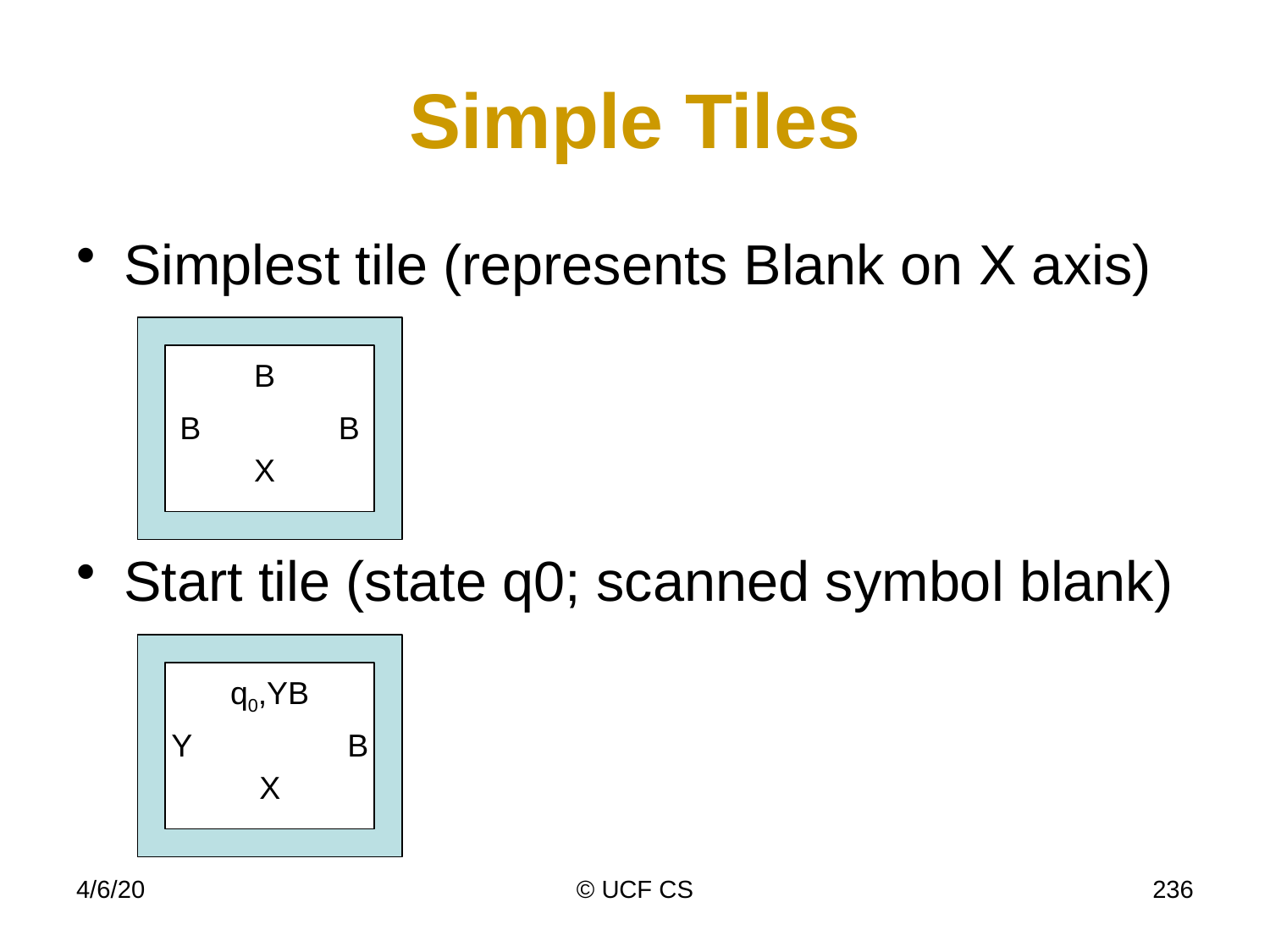

# Simple Tiles
Simplest tile (represents Blank on X axis)

Start tile (state q0; scanned symbol blank)

B
B
B
X

q0,YB
B
Y
X
4/6/20
© UCF CS
236